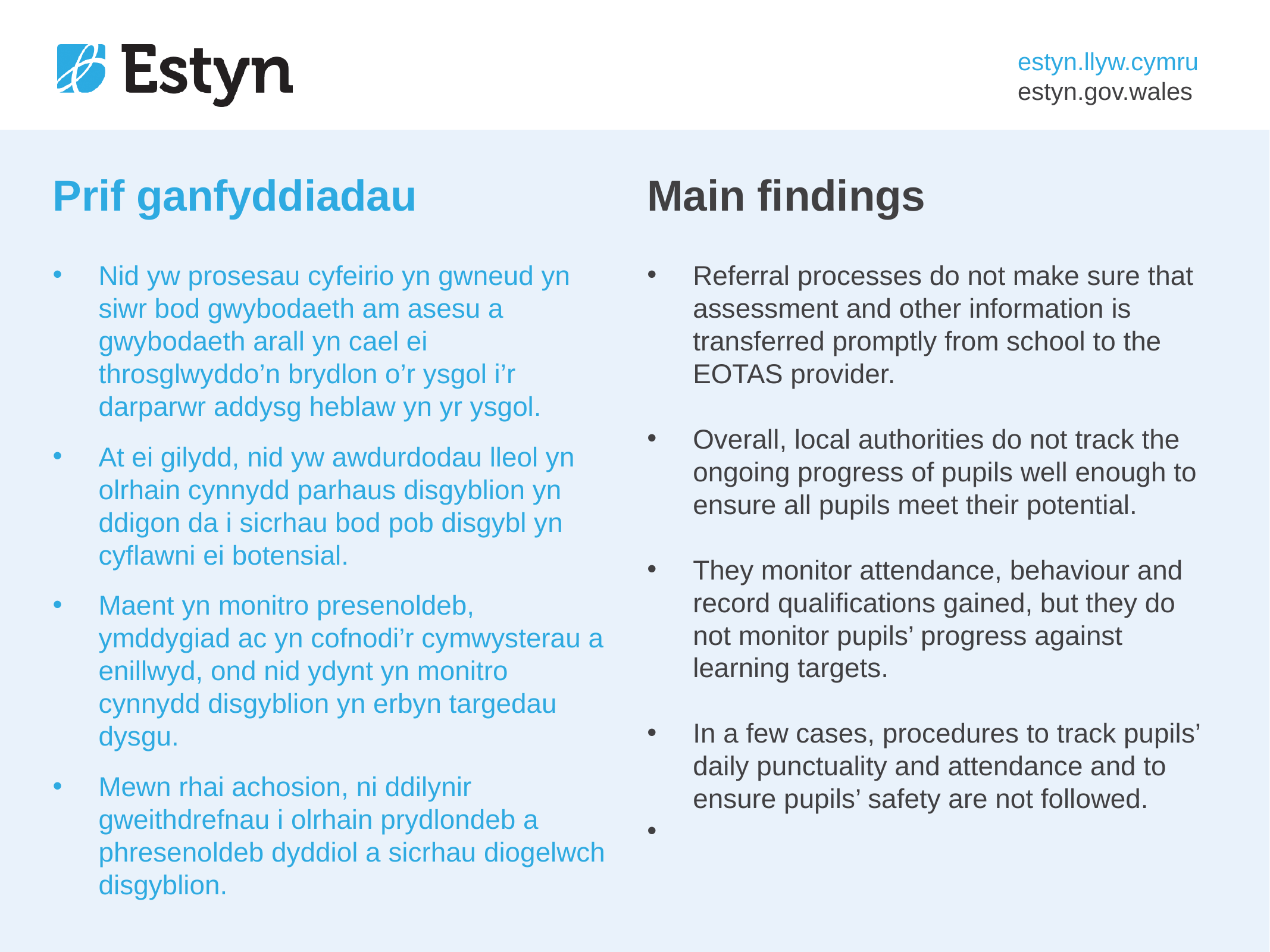

# Prif ganfyddiadau
Main findings
Nid yw prosesau cyfeirio yn gwneud yn siwr bod gwybodaeth am asesu a gwybodaeth arall yn cael ei throsglwyddo’n brydlon o’r ysgol i’r darparwr addysg heblaw yn yr ysgol.

At ei gilydd, nid yw awdurdodau lleol yn olrhain cynnydd parhaus disgyblion yn ddigon da i sicrhau bod pob disgybl yn cyflawni ei botensial.

Maent yn monitro presenoldeb, ymddygiad ac yn cofnodi’r cymwysterau a enillwyd, ond nid ydynt yn monitro cynnydd disgyblion yn erbyn targedau dysgu.

Mewn rhai achosion, ni ddilynir gweithdrefnau i olrhain prydlondeb a phresenoldeb dyddiol a sicrhau diogelwch disgyblion.
Referral processes do not make sure that assessment and other information is transferred promptly from school to the EOTAS provider.

Overall, local authorities do not track the ongoing progress of pupils well enough to ensure all pupils meet their potential.

They monitor attendance, behaviour and record qualifications gained, but they do not monitor pupils’ progress against learning targets.

In a few cases, procedures to track pupils’ daily punctuality and attendance and to ensure pupils’ safety are not followed.